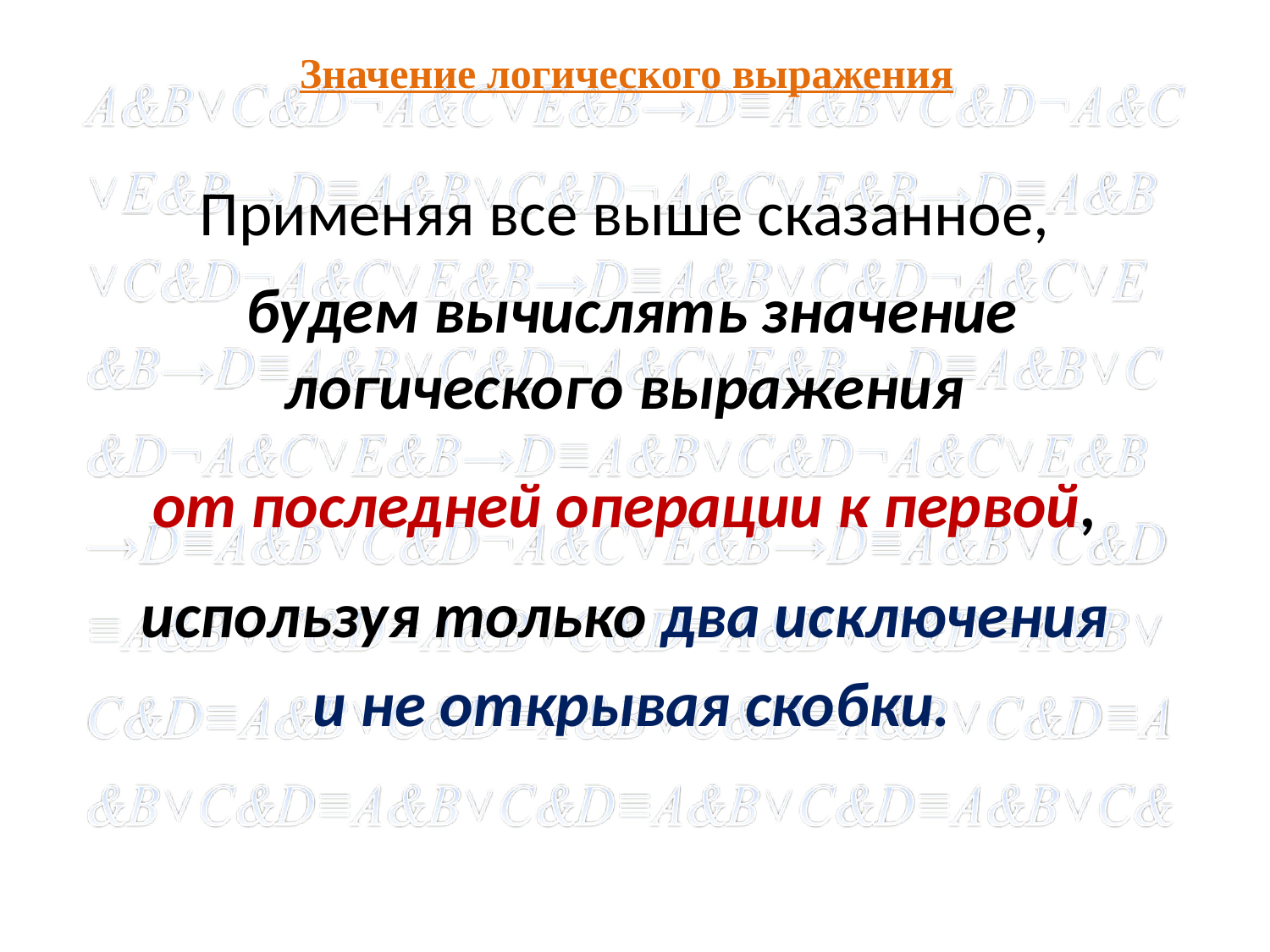

# Значение логического выражения
Применяя все выше сказанное,
будем вычислять значение логического выражения
от последней операции к первой,
используя только два исключения
и не открывая скобки.